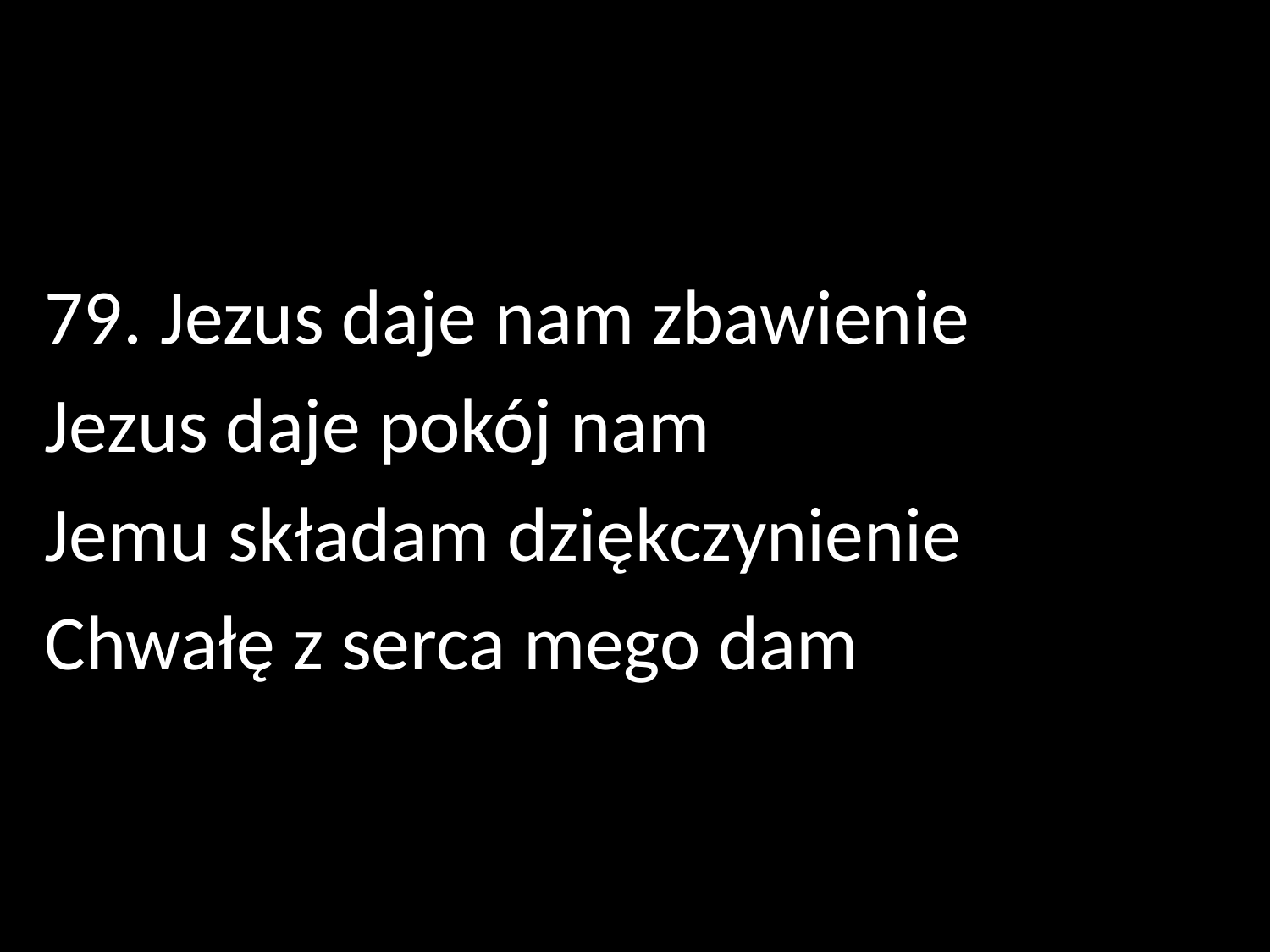

79. Jezus daje nam zbawienie
Jezus daje pokój nam
Jemu składam dziękczynienie
Chwałę z serca mego dam